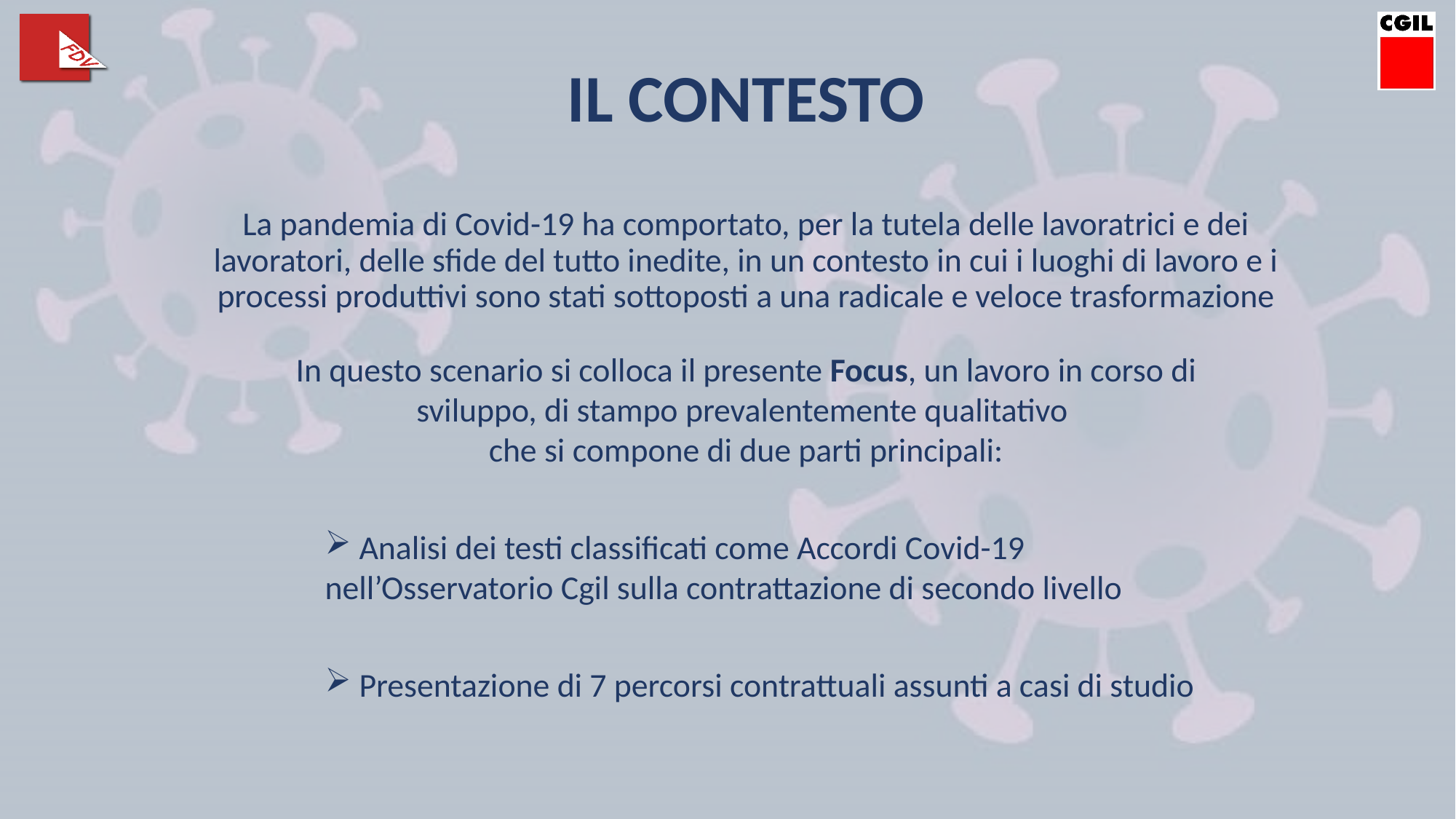

IL CONTESTO
# La pandemia di Covid-19 ha comportato, per la tutela delle lavoratrici e dei lavoratori, delle sfide del tutto inedite, in un contesto in cui i luoghi di lavoro e i processi produttivi sono stati sottoposti a una radicale e veloce trasformazione
In questo scenario si colloca il presente Focus, un lavoro in corso di sviluppo, di stampo prevalentemente qualitativo
che si compone di due parti principali:
Analisi dei testi classificati come Accordi Covid-19
nell’Osservatorio Cgil sulla contrattazione di secondo livello
Presentazione di 7 percorsi contrattuali assunti a casi di studio